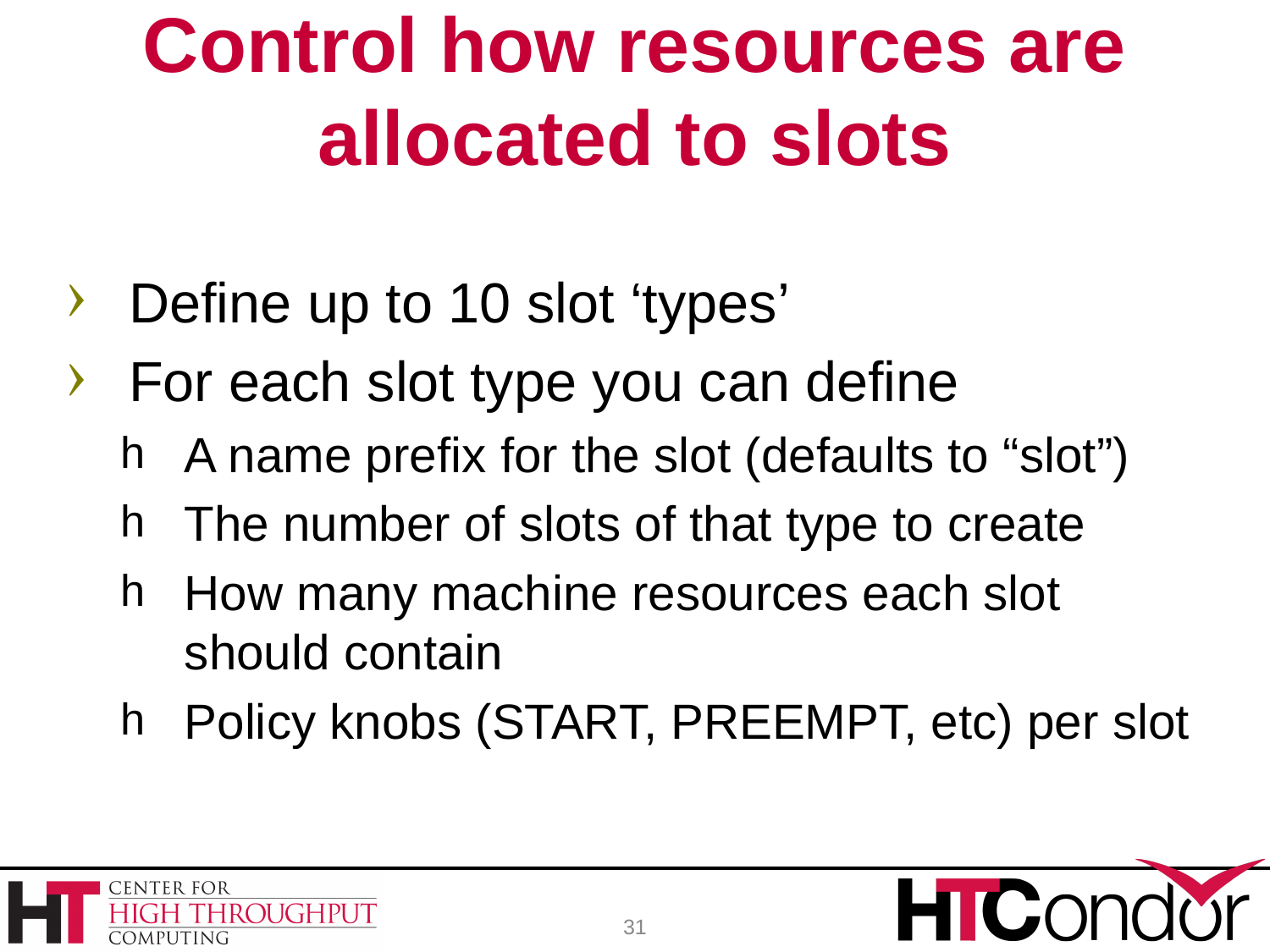

# Control how resources are allocated to slots
Define up to 10 slot ‘types’
For each slot type you can define
A name prefix for the slot (defaults to “slot”)
The number of slots of that type to create
How many machine resources each slot should contain
Policy knobs (START, PREEMPT, etc) per slot
31